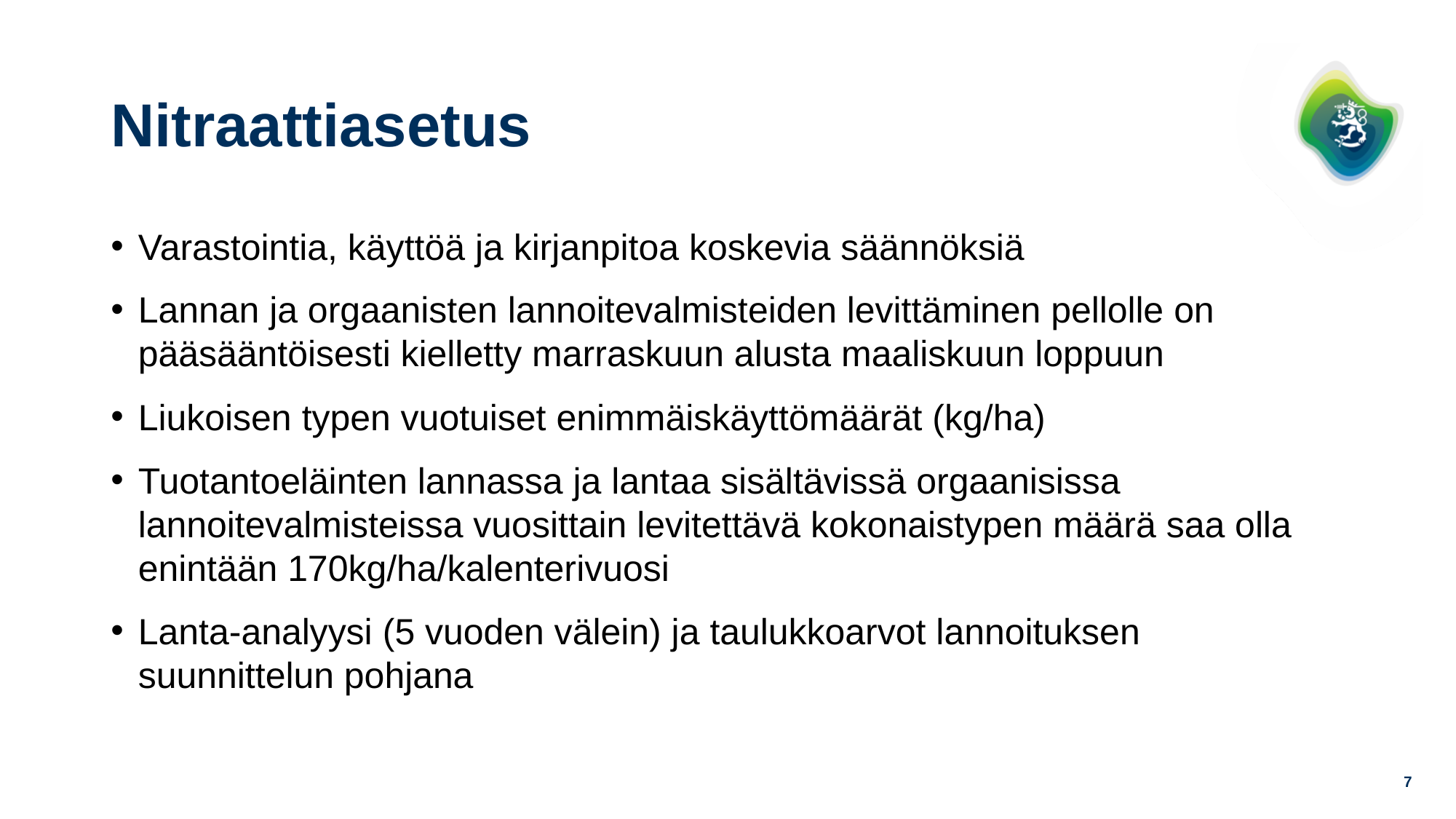

# Nitraattiasetus
Varastointia, käyttöä ja kirjanpitoa koskevia säännöksiä
Lannan ja orgaanisten lannoitevalmisteiden levittäminen pellolle on pääsääntöisesti kielletty marraskuun alusta maaliskuun loppuun
Liukoisen typen vuotuiset enimmäiskäyttömäärät (kg/ha)
Tuotantoeläinten lannassa ja lantaa sisältävissä orgaanisissa lannoitevalmisteissa vuosittain levitettävä kokonaistypen määrä saa olla enintään 170kg/ha/kalenterivuosi
Lanta-analyysi (5 vuoden välein) ja taulukkoarvot lannoituksen suunnittelun pohjana
7